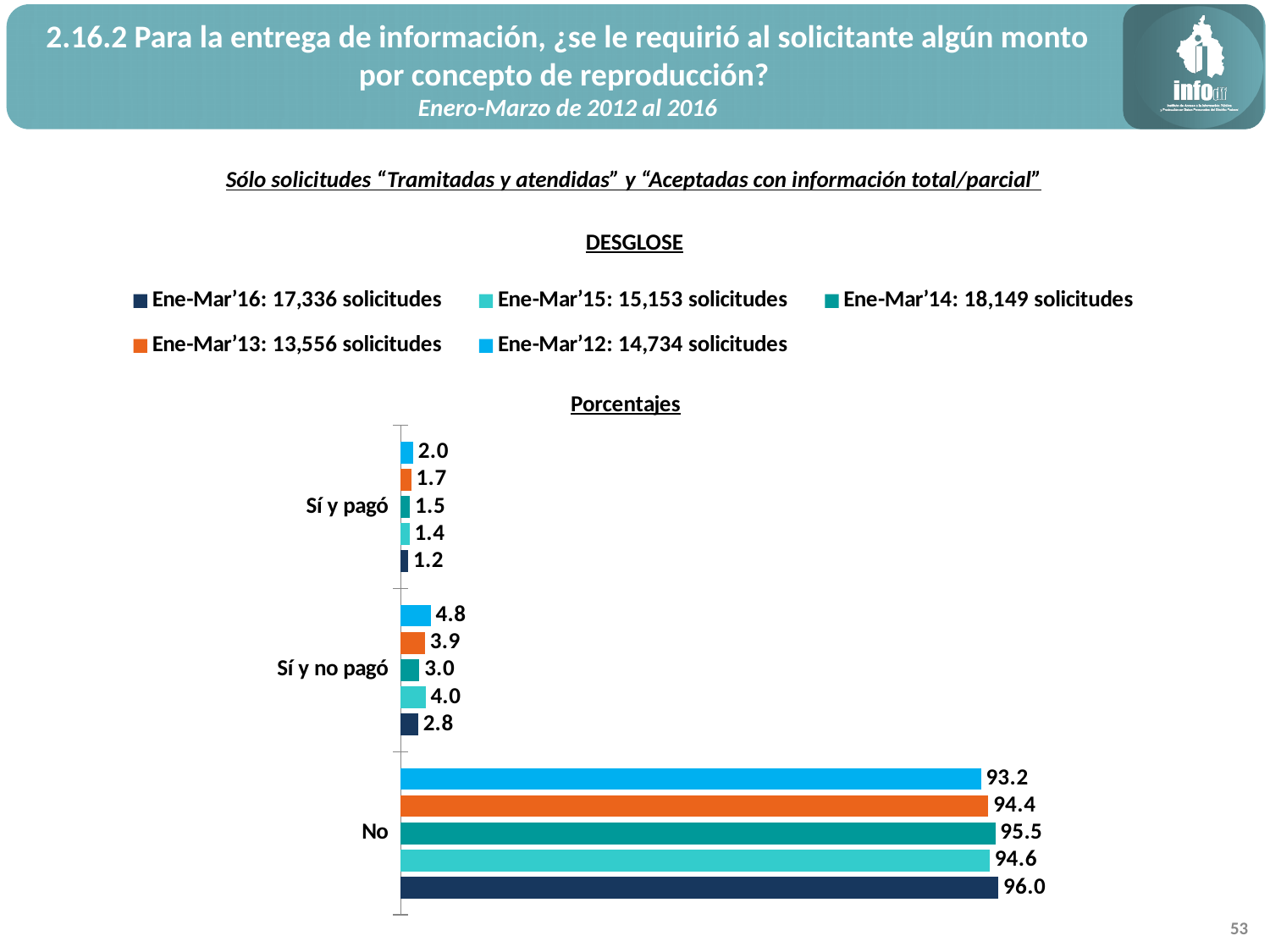

2.16.2 Para la entrega de información, ¿se le requirió al solicitante algún monto por concepto de reproducción?
Enero-Marzo de 2012 al 2016
Sólo solicitudes “Tramitadas y atendidas” y “Aceptadas con información total/parcial”
DESGLOSE

### Chart: Porcentajes

| Category | Ene-Mar’12: 14,734 solicitudes | Ene-Mar’13: 13,556 solicitudes | Ene-Mar’14: 18,149 solicitudes | Ene-Mar’15: 15,153 solicitudes | Ene-Mar’16: 17,336 solicitudes |
|---|---|---|---|---|---|
| Sí y pagó | 2.0 | 1.7 | 1.5 | 1.4 | 1.2 |
| Sí y no pagó | 4.8 | 3.9 | 3.0 | 4.0 | 2.8 |
| No | 93.2 | 94.4 | 95.5 | 94.6 | 96.0 |
53